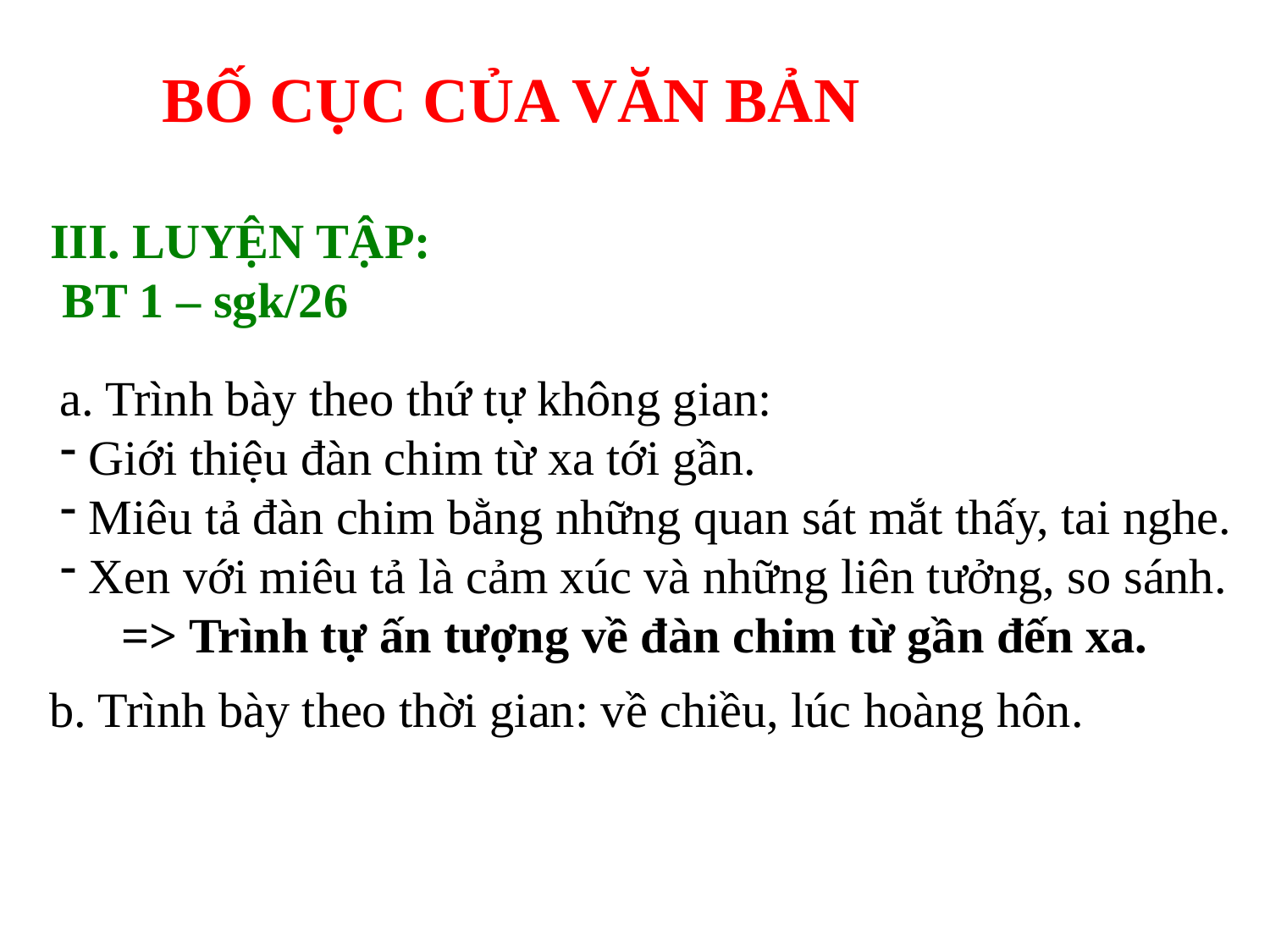

BỐ CỤC CỦA VĂN BẢN
III. LUYỆN TẬP:
 BT 1 – sgk/26
a. Trình bày theo thứ tự không gian:
 Giới thiệu đàn chim từ xa tới gần.
 Miêu tả đàn chim bằng những quan sát mắt thấy, tai nghe.
 Xen với miêu tả là cảm xúc và những liên tưởng, so sánh.
     => Trình tự ấn tượng về đàn chim từ gần đến xa.
b. Trình bày theo thời gian: về chiều, lúc hoàng hôn.